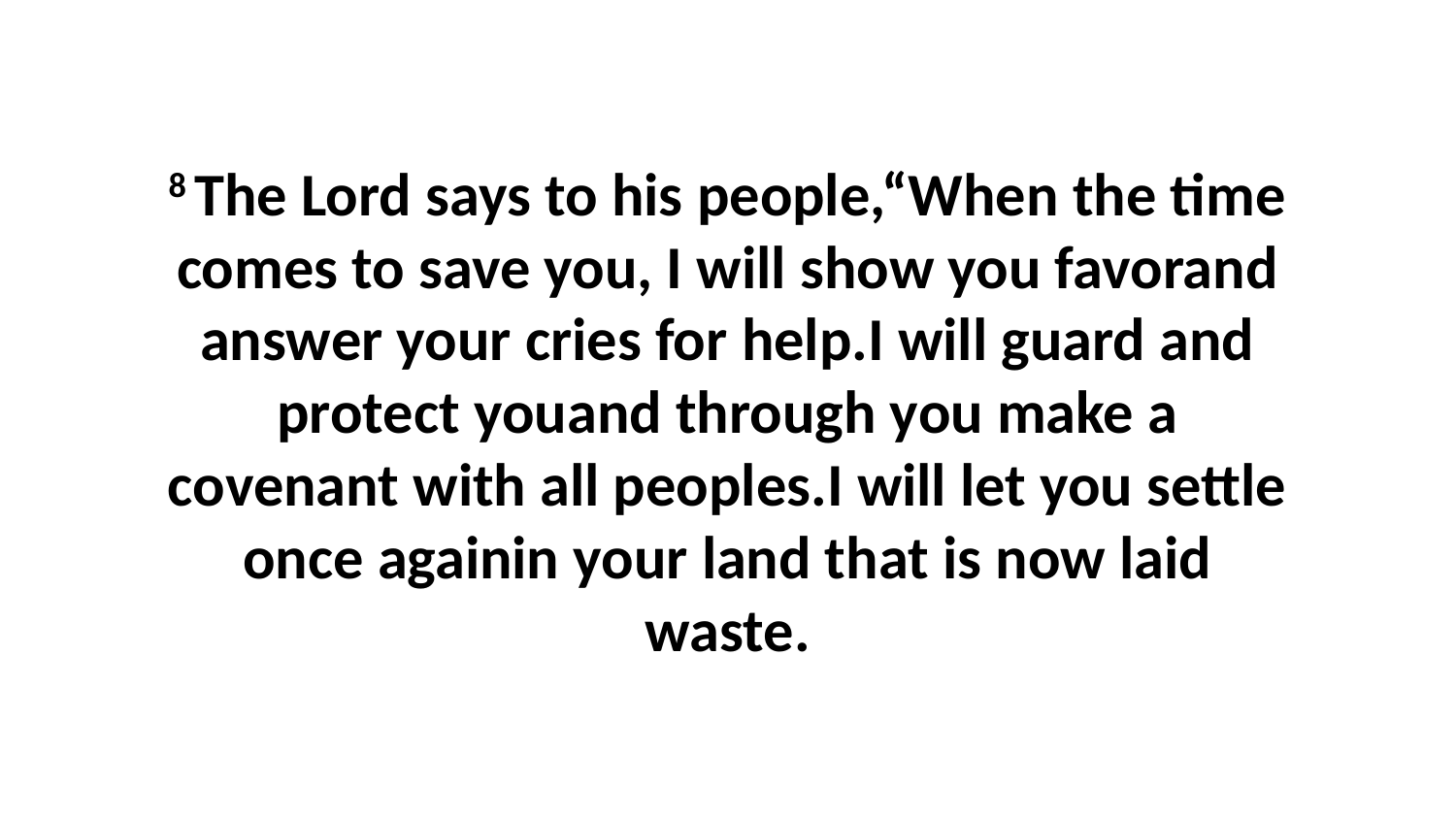

8 The Lord says to his people,“When the time comes to save you, I will show you favorand answer your cries for help.I will guard and protect youand through you make a covenant with all peoples.I will let you settle once againin your land that is now laid waste.